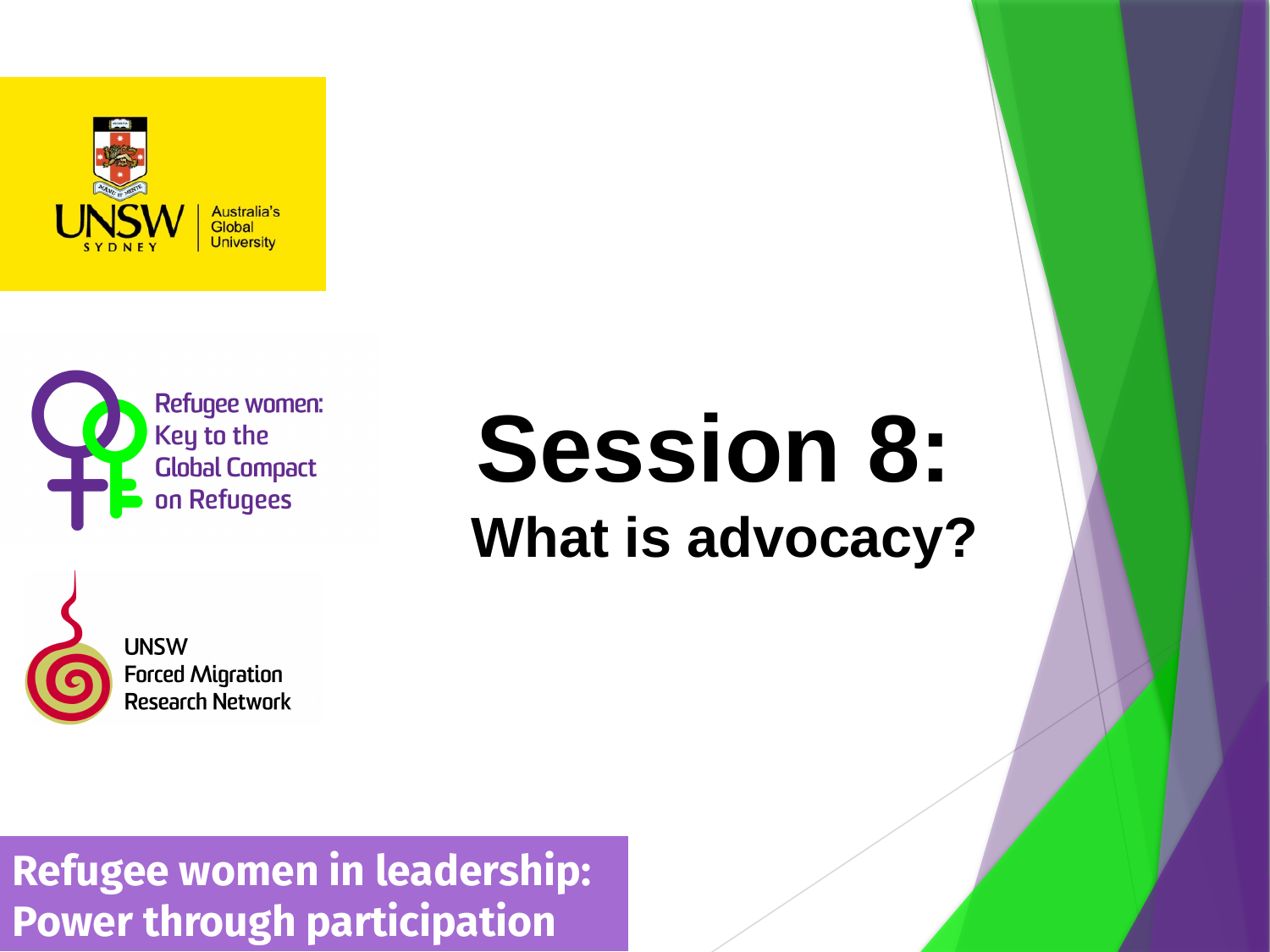

# Session 8: What is advocacy?
Refugee women in leadership:
Power through participation